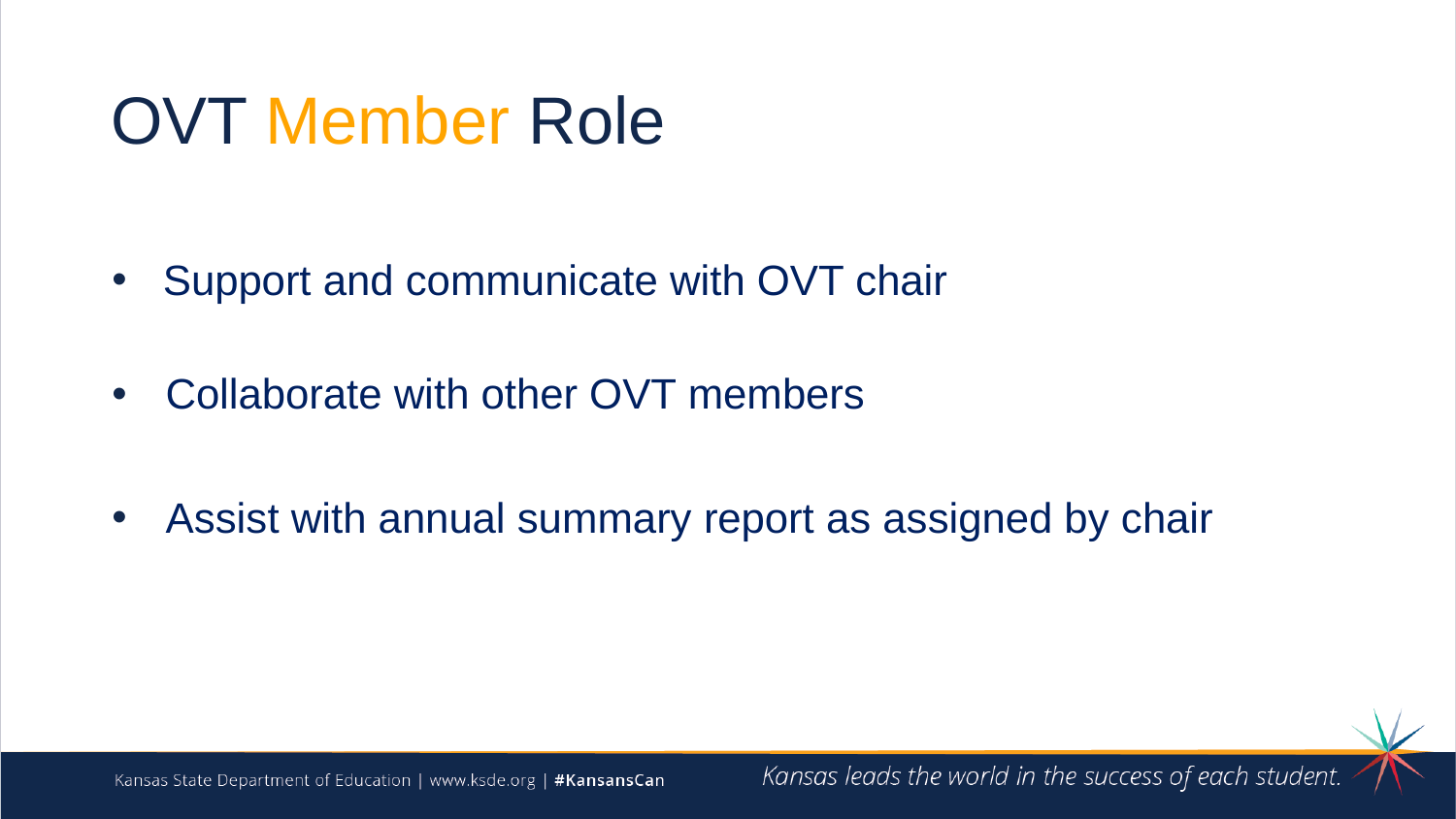

# OVT Member Role

  Support and communicate with OVT chair

Collaborate with other OVT members

Assist with annual summary report as assigned by chair